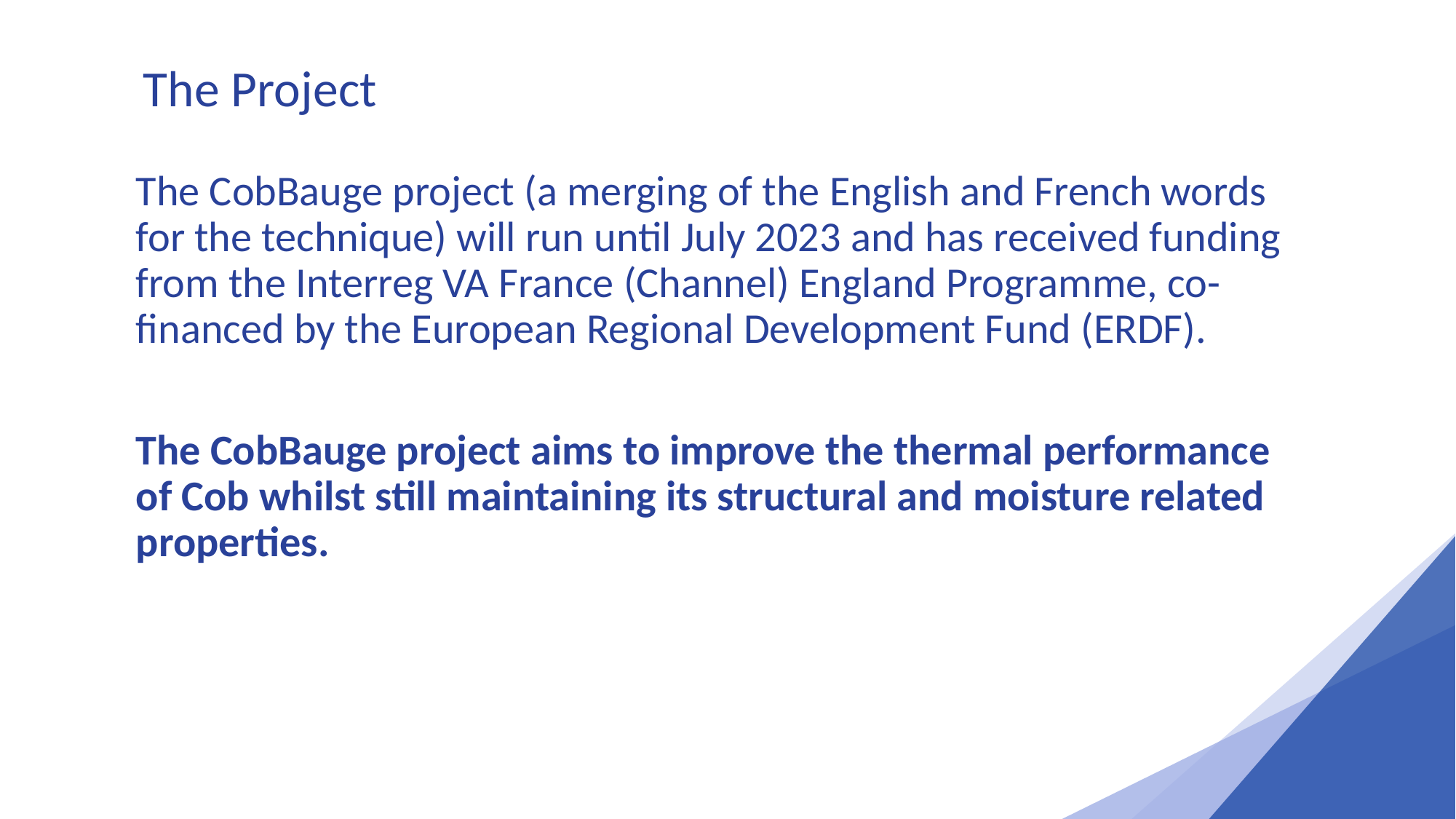

# The Project
The CobBauge project (a merging of the English and French words for the technique) will run until July 2023 and has received funding from the Interreg VA France (Channel) England Programme, co-financed by the European Regional Development Fund (ERDF).

The CobBauge project aims to improve the thermal performance of Cob whilst still maintaining its structural and moisture related properties.